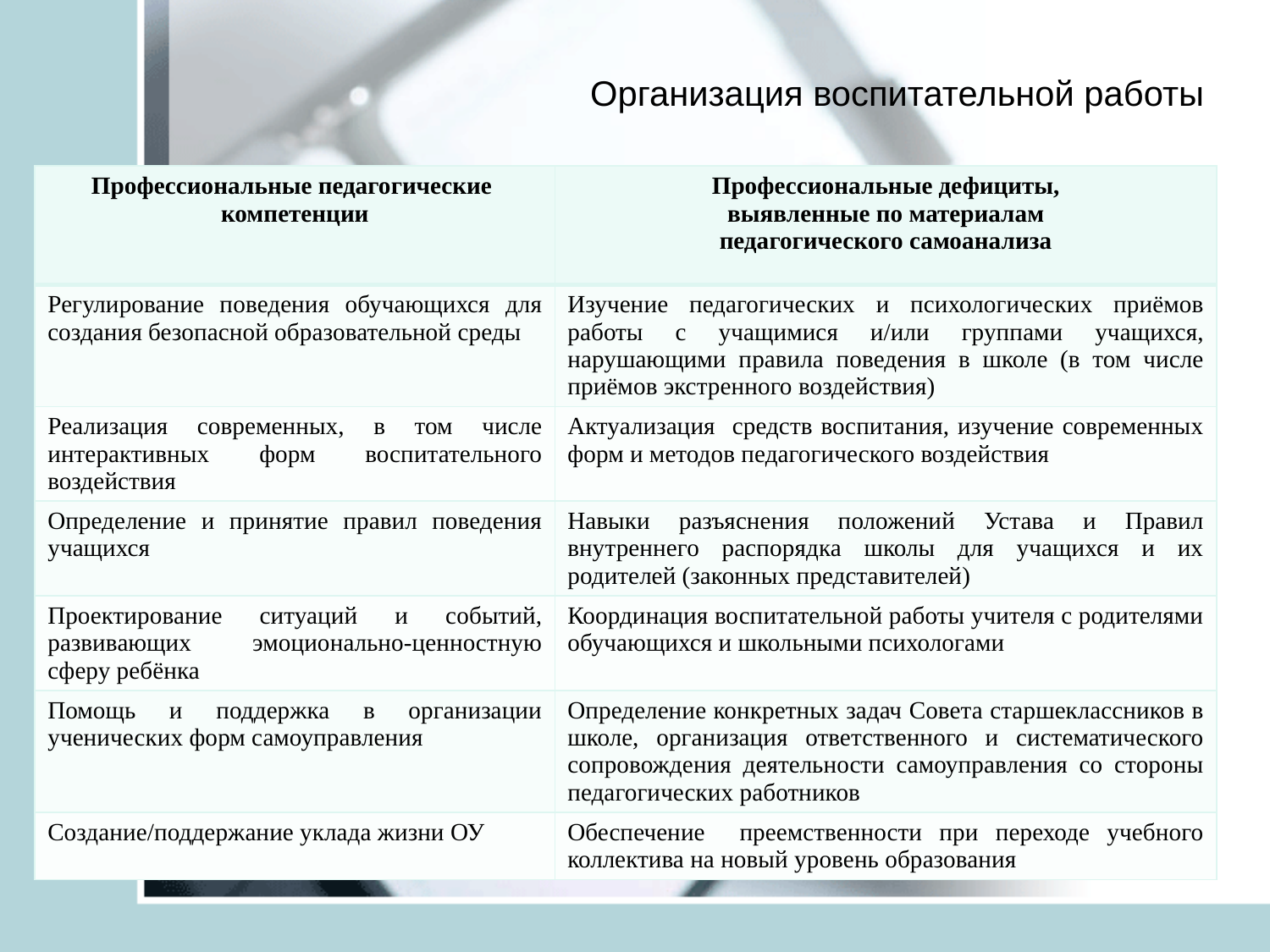

# Организация воспитательной работы
| Профессиональные педагогические компетенции | Профессиональные дефициты, выявленные по материалам педагогического самоанализа |
| --- | --- |
| Регулирование поведения обучающихся для создания безопасной образовательной среды | Изучение педагогических и психологических приёмов работы с учащимися и/или группами учащихся, нарушающими правила поведения в школе (в том числе приёмов экстренного воздействия) |
| Реализация современных, в том числе интерактивных форм воспитательного воздействия | Актуализация средств воспитания, изучение современных форм и методов педагогического воздействия |
| Определение и принятие правил поведения учащихся | Навыки разъяснения положений Устава и Правил внутреннего распорядка школы для учащихся и их родителей (законных представителей) |
| Проектирование ситуаций и событий, развивающих эмоционально-ценностную сферу ребёнка | Координация воспитательной работы учителя с родителями обучающихся и школьными психологами |
| Помощь и поддержка в организации ученических форм самоуправления | Определение конкретных задач Совета старшеклассников в школе, организация ответственного и систематического сопровождения деятельности самоуправления со стороны педагогических работников |
| Создание/поддержание уклада жизни ОУ | Обеспечение преемственности при переходе учебного коллектива на новый уровень образования |